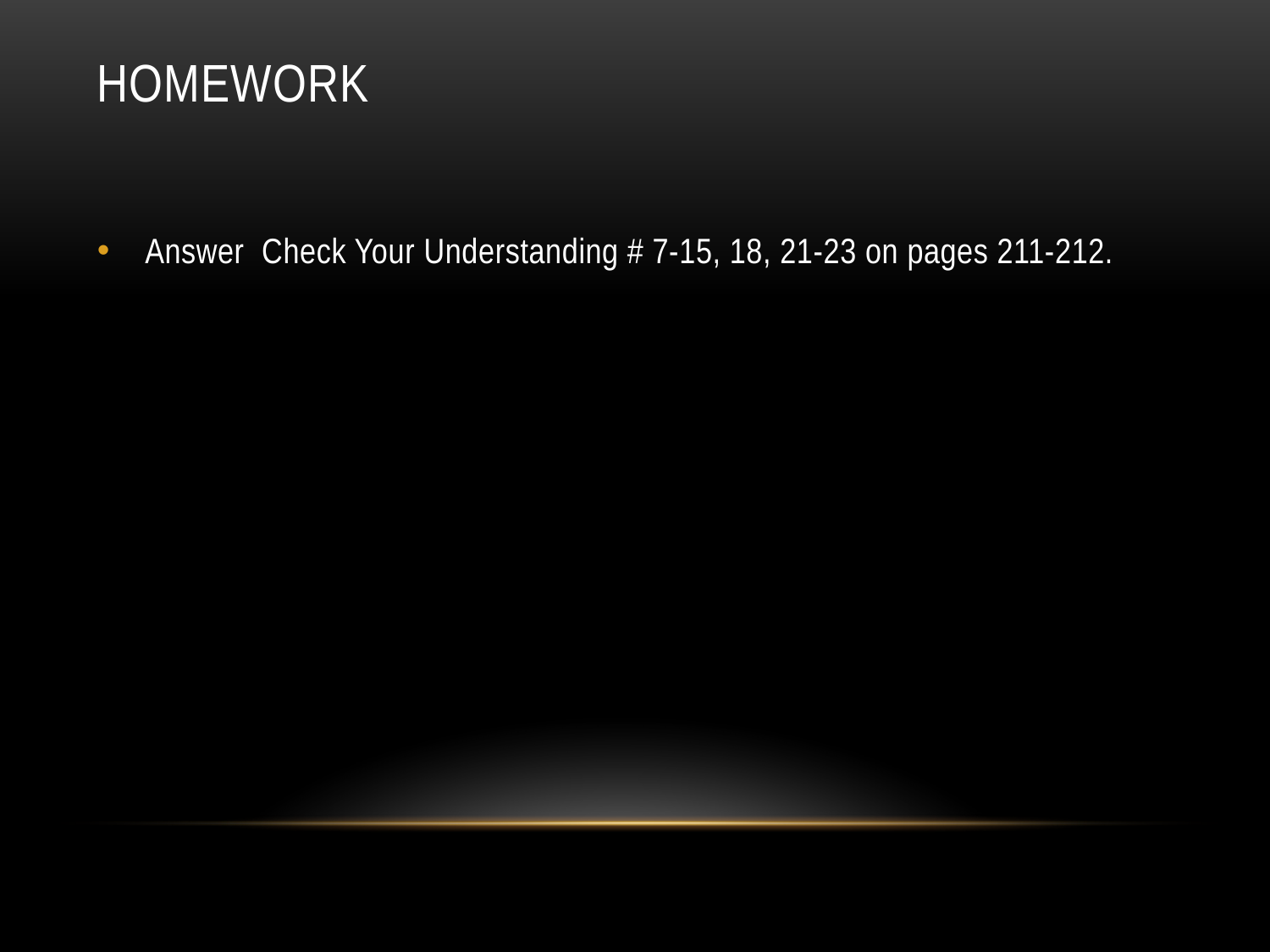

# HOMEWORK
Answer  Check Your Understanding # 7-15, 18, 21-23 on pages 211-212.